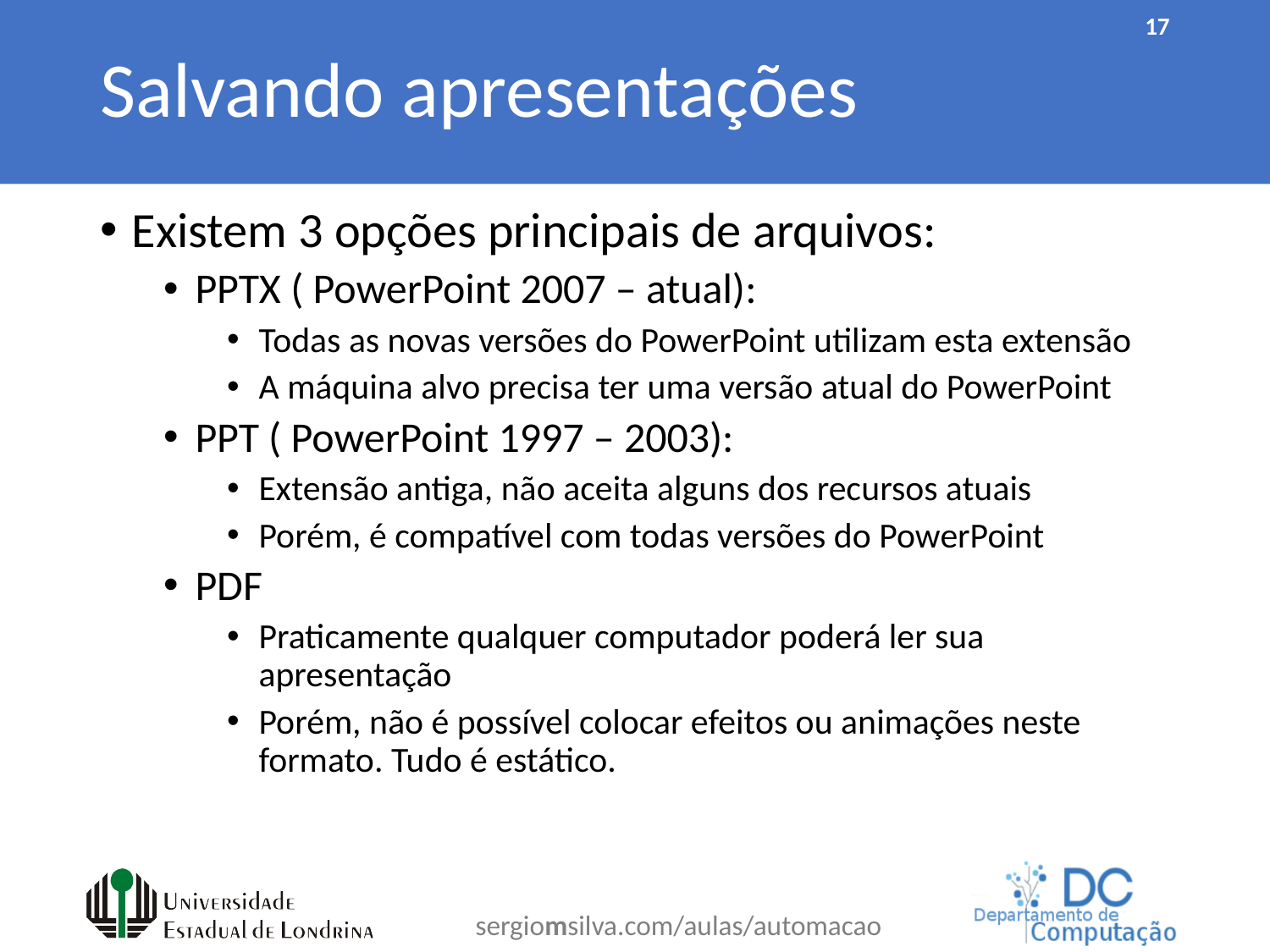

# Salvando apresentações
17
Existem 3 opções principais de arquivos:
PPTX ( PowerPoint 2007 – atual):
Todas as novas versões do PowerPoint utilizam esta extensão
A máquina alvo precisa ter uma versão atual do PowerPoint
PPT ( PowerPoint 1997 – 2003):
Extensão antiga, não aceita alguns dos recursos atuais
Porém, é compatível com todas versões do PowerPoint
PDF
Praticamente qualquer computador poderá ler sua apresentação
Porém, não é possível colocar efeitos ou animações neste formato. Tudo é estático.